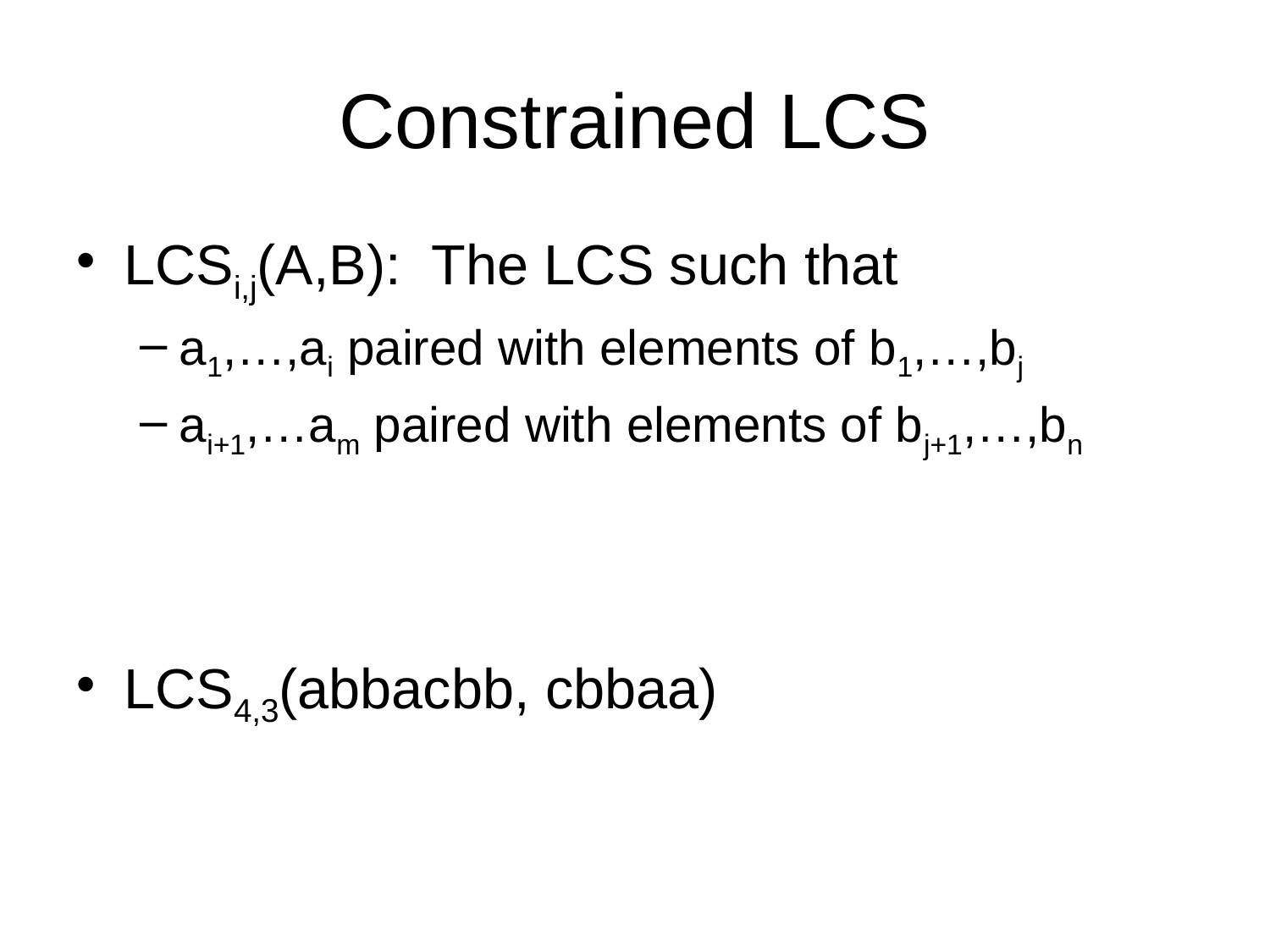

# Constrained LCS
LCSi,j(A,B):  The LCS such that
a1,…,ai paired with elements of b1,…,bj
ai+1,…am paired with elements of bj+1,…,bn

LCS4,3(abbacbb, cbbaa)